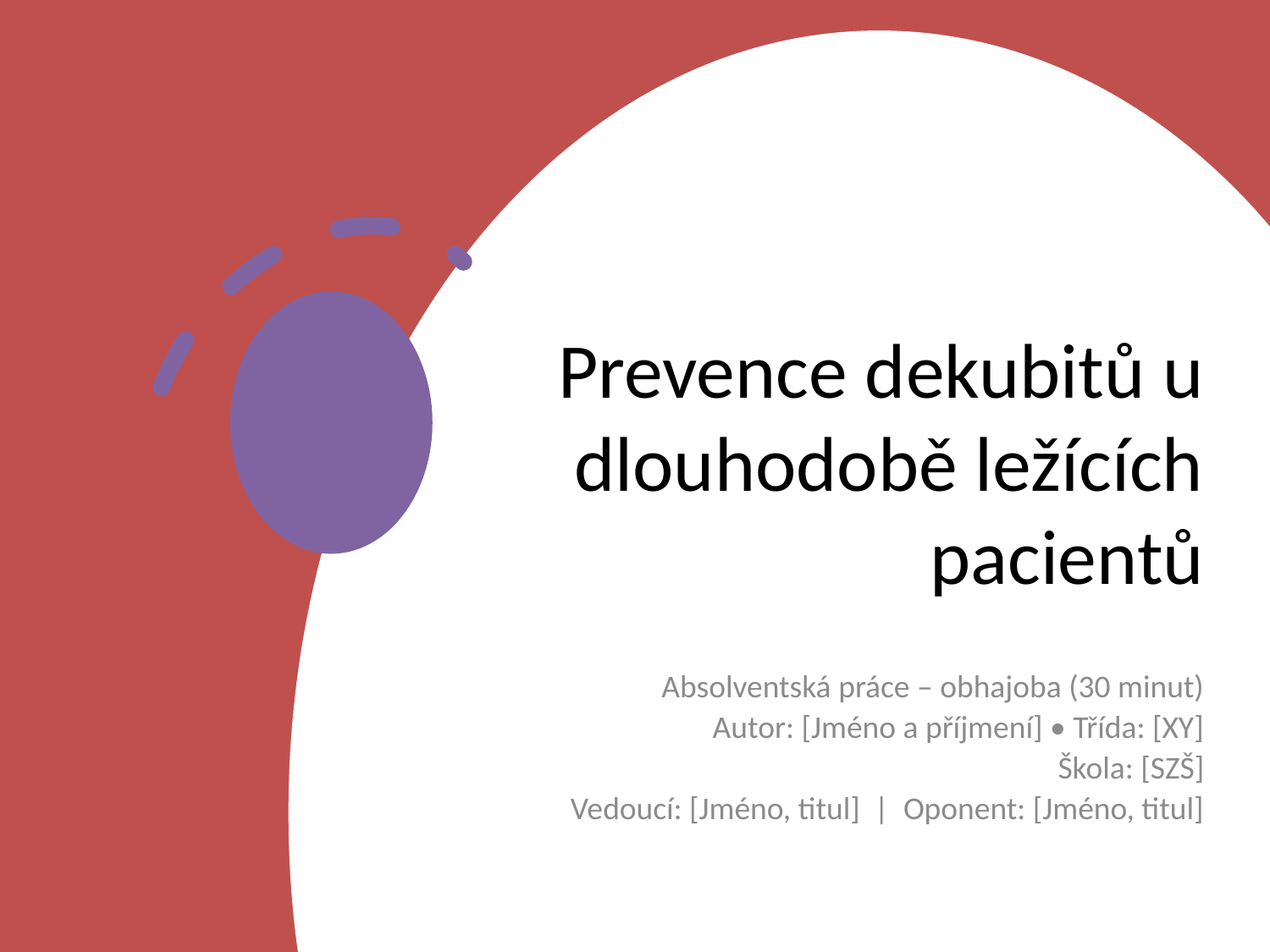

# Prevence dekubitů u dlouhodobě ležících pacientů

Absolventská práce – obhajoba (30 minut)
Autor: [Jméno a příjmení] • Třída: [XY]
Škola: [SZŠ]
Vedoucí: [Jméno, titul]  |  Oponent: [Jméno, titul]